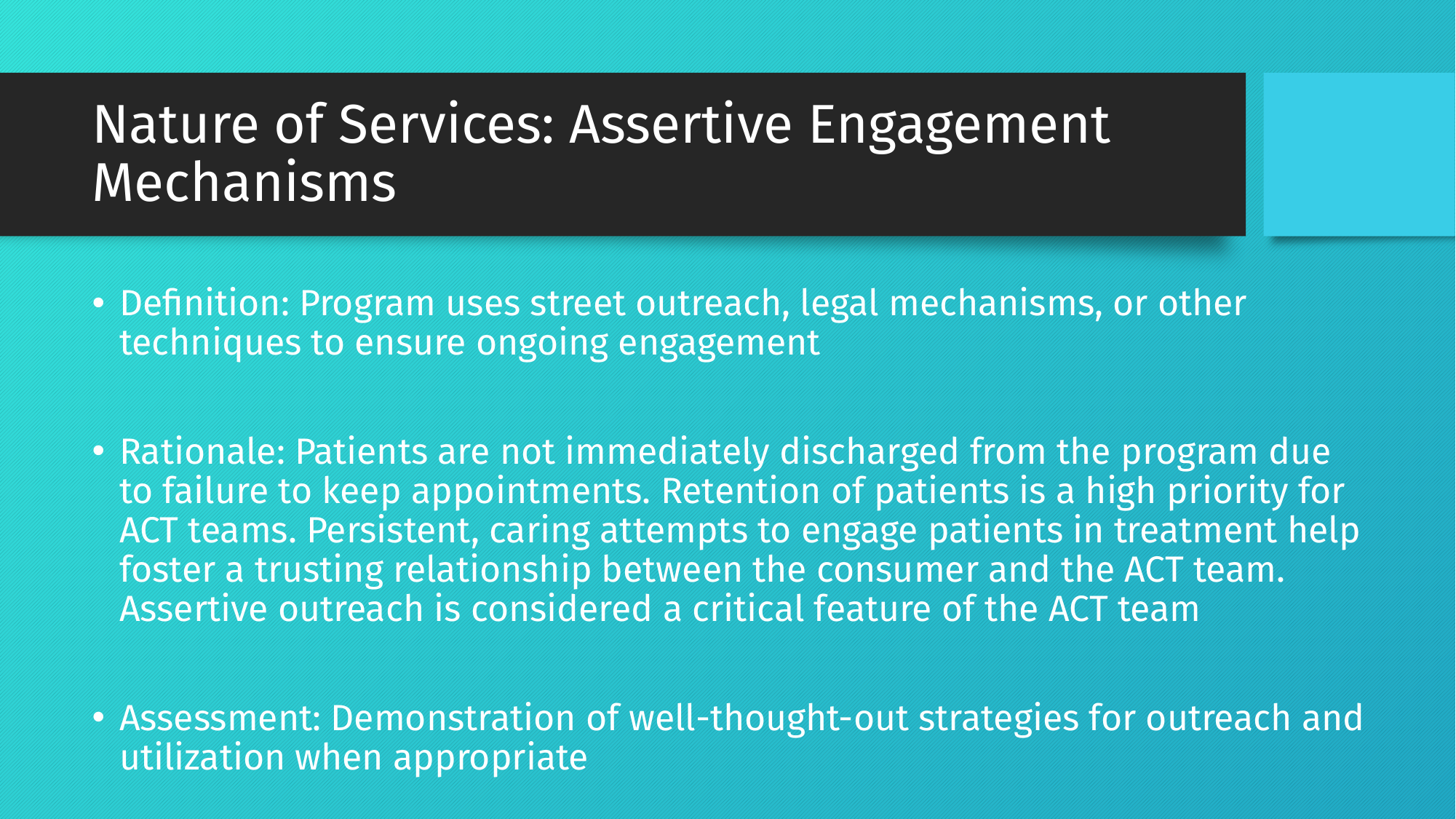

# Nature of Services: Assertive Engagement Mechanisms
Definition: Program uses street outreach, legal mechanisms, or other techniques to ensure ongoing engagement

Rationale: Patients are not immediately discharged from the program due to failure to keep appointments. Retention of patients is a high priority for ACT teams. Persistent, caring attempts to engage patients in treatment help foster a trusting relationship between the consumer and the ACT team. Assertive outreach is considered a critical feature of the ACT team

Assessment: Demonstration of well-thought-out strategies for outreach and utilization when appropriate